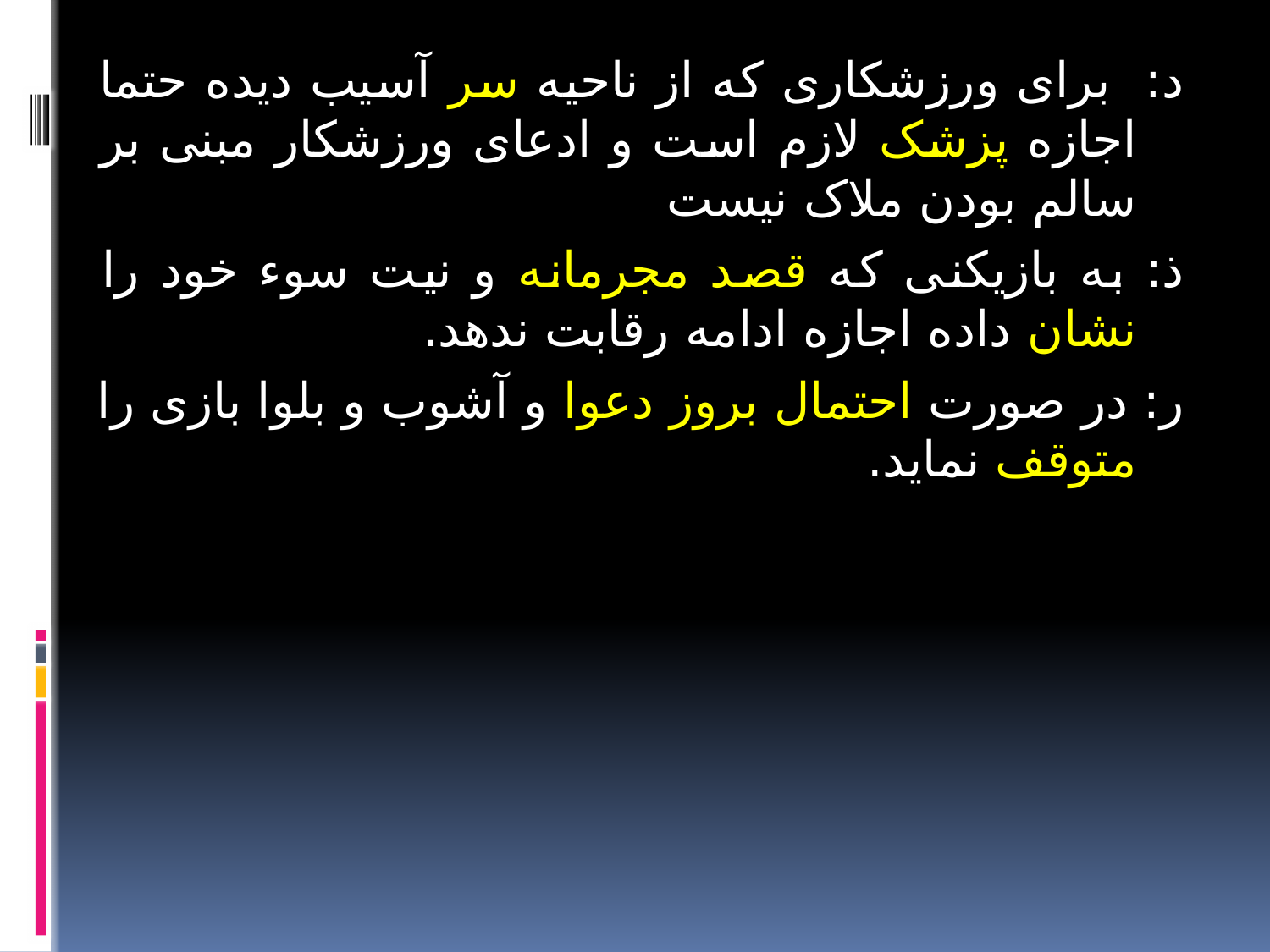

د:  برای ورزشکاری که از ناحیه سر آسیب دیده حتما اجازه پزشک لازم است و ادعای ورزشکار مبنی بر سالم بودن ملاک نیست
ذ: به بازیکنی که قصد مجرمانه و نیت سوء خود را نشان داده اجازه ادامه رقابت ندهد.
ر: در صورت احتمال بروز دعوا و آشوب و بلوا بازی را متوقف نماید.